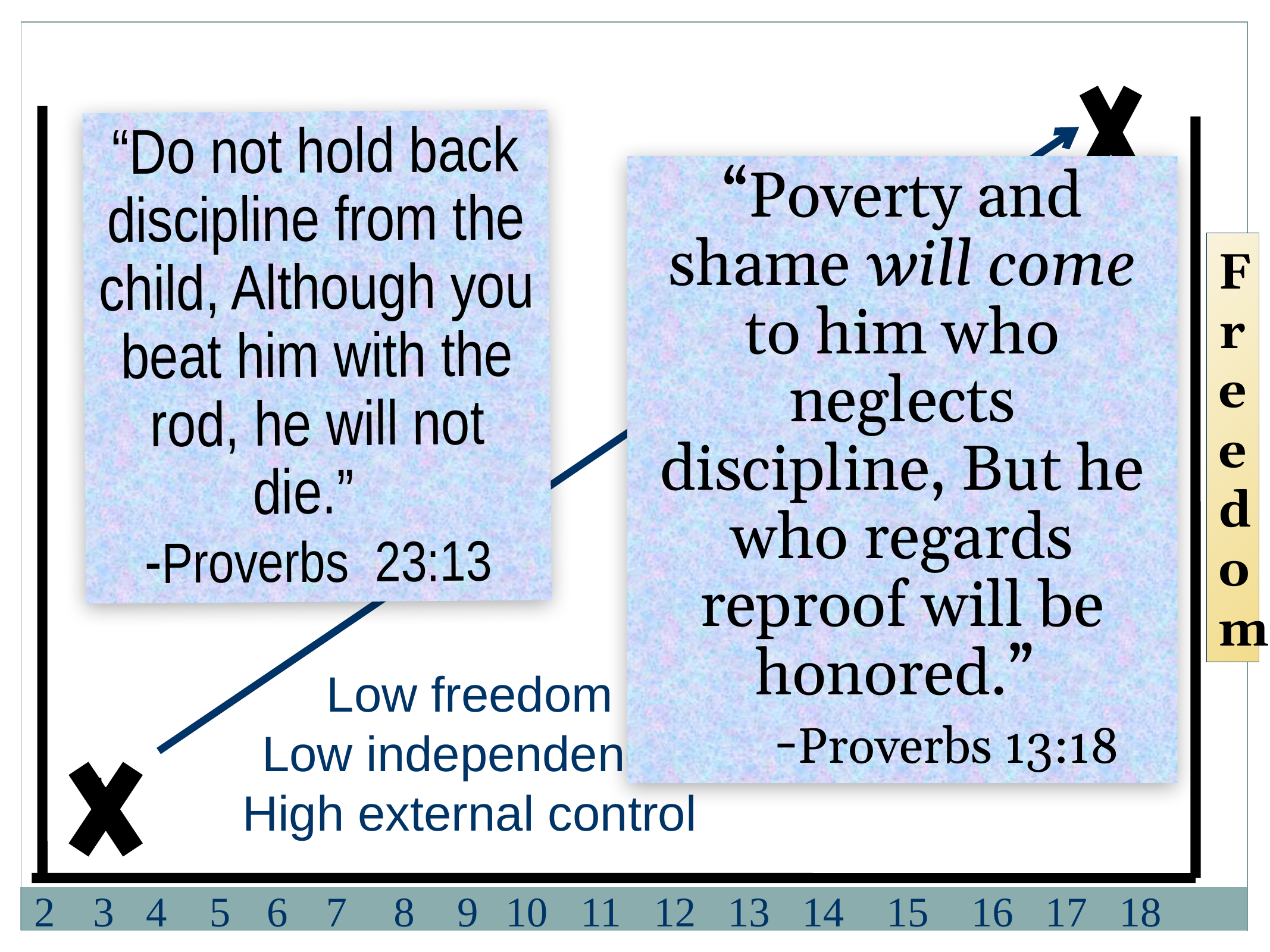

“Do not hold back discipline from the child, Although you beat him with the rod, he will not die.”
-Proverbs  23:13

“Poverty and shame will come to him who neglects discipline, But he who regards reproof will be honored.”
	-Proverbs 13:18
Freedom
Low freedom
Low independence
High external control
k
2

3
4
5
6
7
8
9
10
11
12
13
14
15
16
17
18